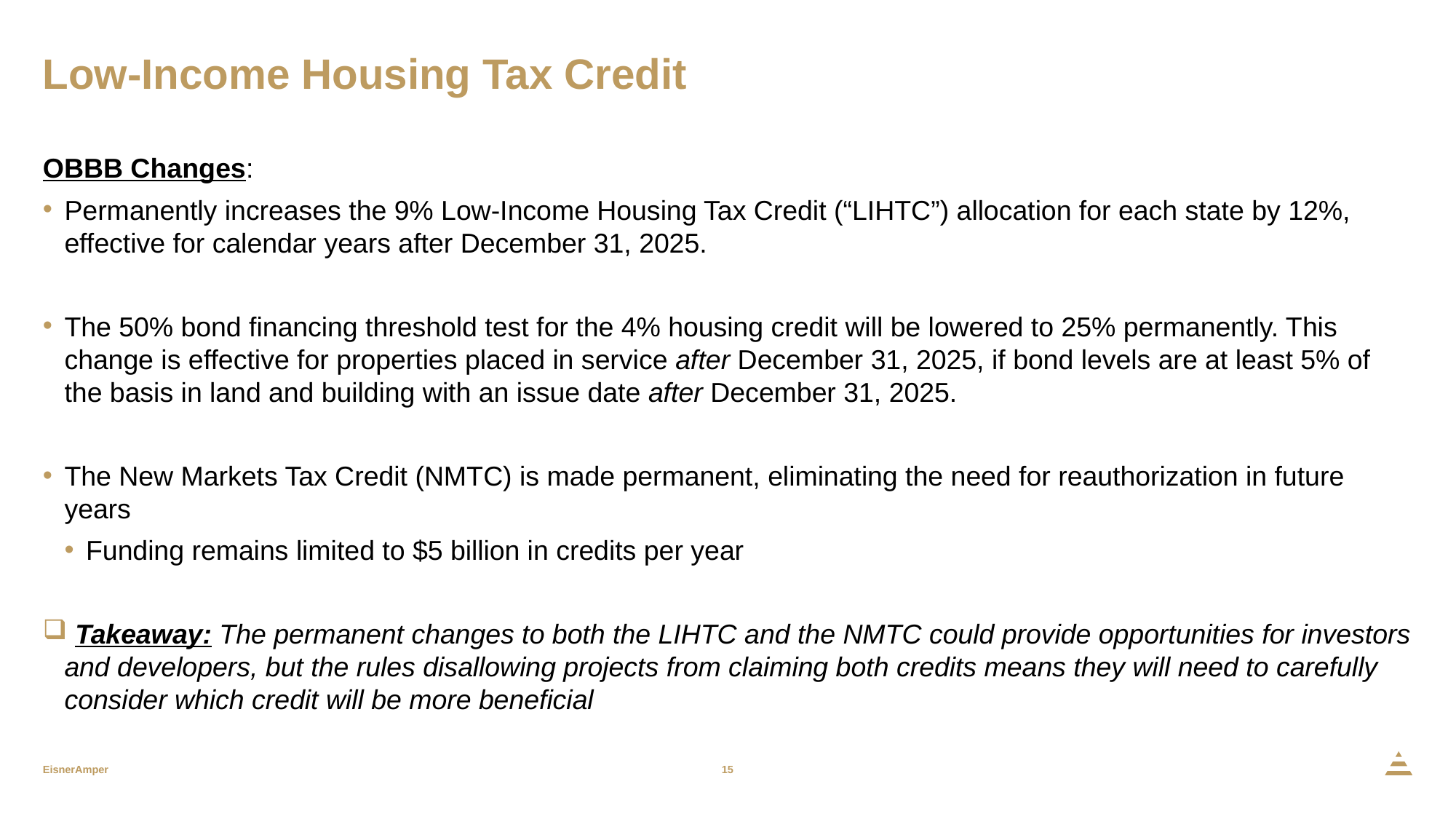

# Low-Income Housing Tax Credit
OBBB Changes:
Permanently increases the 9% Low-Income Housing Tax Credit (“LIHTC”) allocation for each state by 12%, effective for calendar years after December 31, 2025.

The 50% bond financing threshold test for the 4% housing credit will be lowered to 25% permanently. This change is effective for properties placed in service after December 31, 2025, if bond levels are at least 5% of the basis in land and building with an issue date after December 31, 2025.

The New Markets Tax Credit (NMTC) is made permanent, eliminating the need for reauthorization in future years
Funding remains limited to $5 billion in credits per year

 Takeaway: The permanent changes to both the LIHTC and the NMTC could provide opportunities for investors and developers, but the rules disallowing projects from claiming both credits means they will need to carefully consider which credit will be more beneficial

15